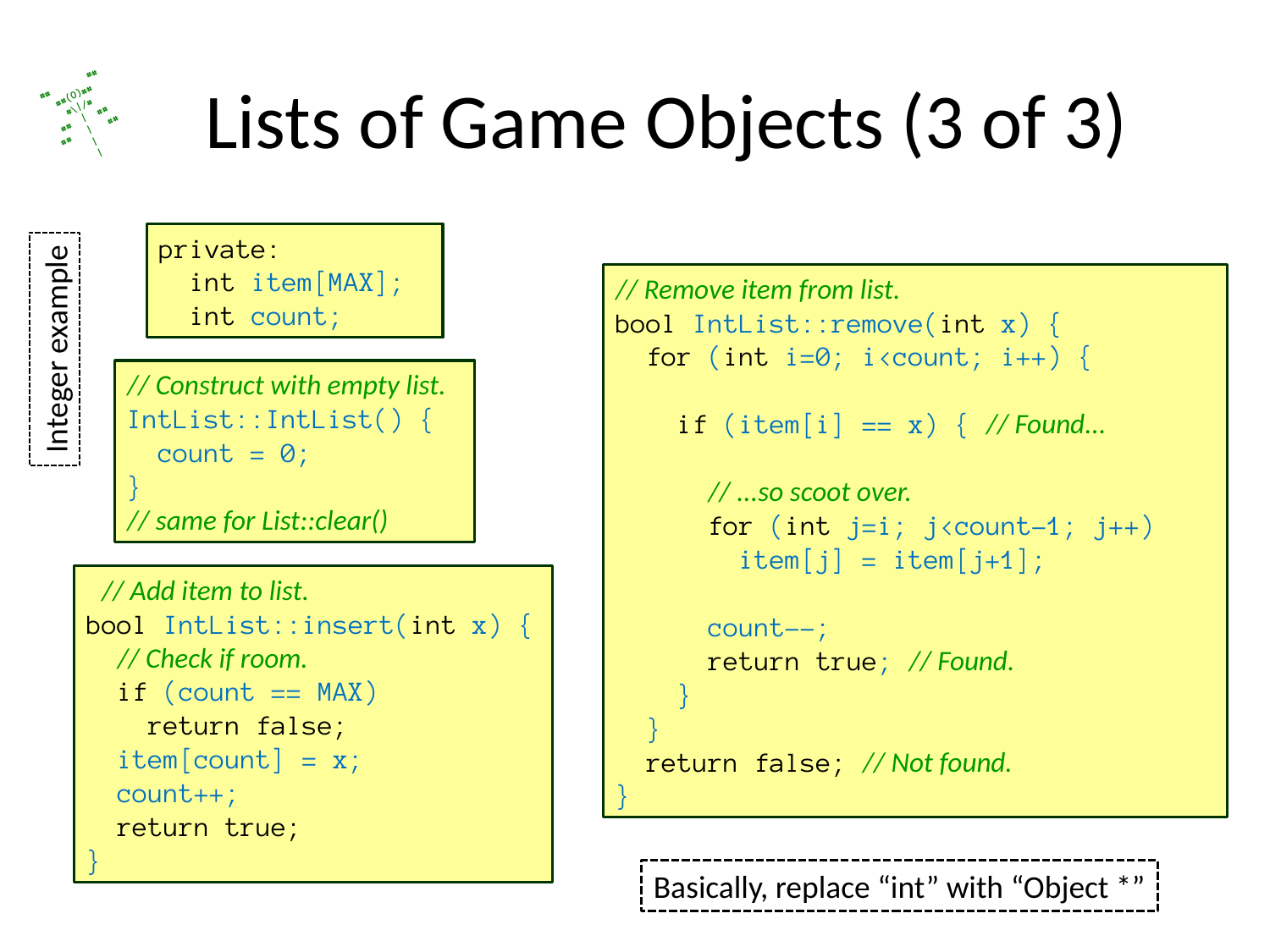

# Lists of Game Objects (3 of 3)
private:
  int item[MAX];
  int count;
// Remove item from list.
bool IntList::remove(int x) {
  for (int i=0; i<count; i++) {

    if (item[i] == x) { // Found...

      // ...so scoot over.
      for (int j=i; j<count-1; j++)
        item[j] = item[j+1];

      count--;
      return true; // Found.
    }
  }
  return false; // Not found.
}
Integer example
// Construct with empty list.
IntList::IntList() {
  count = 0;
}
// same for List::clear()
 // Add item to list.
bool IntList::insert(int x) {
  // Check if room.
  if (count == MAX)
    return false;
  item[count] = x;
  count++;
  return true;
}
Basically, replace “int” with “Object *”